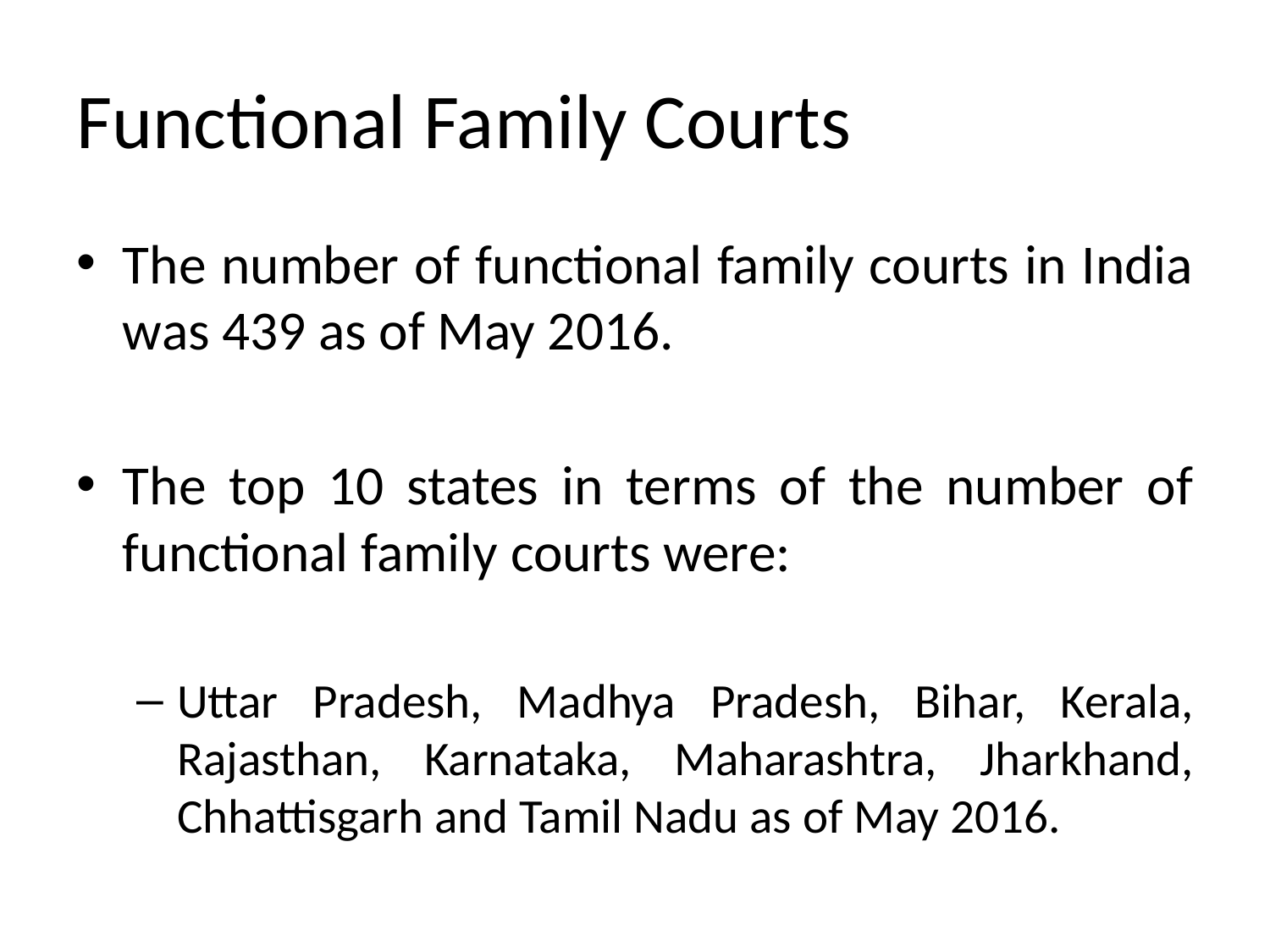

# Functional Family Courts
The number of functional family courts in India was 439 as of May 2016.

The top 10 states in terms of the number of functional family courts were:

Uttar Pradesh, Madhya Pradesh, Bihar, Kerala, Rajasthan, Karnataka, Maharashtra, Jharkhand, Chhattisgarh and Tamil Nadu as of May 2016.